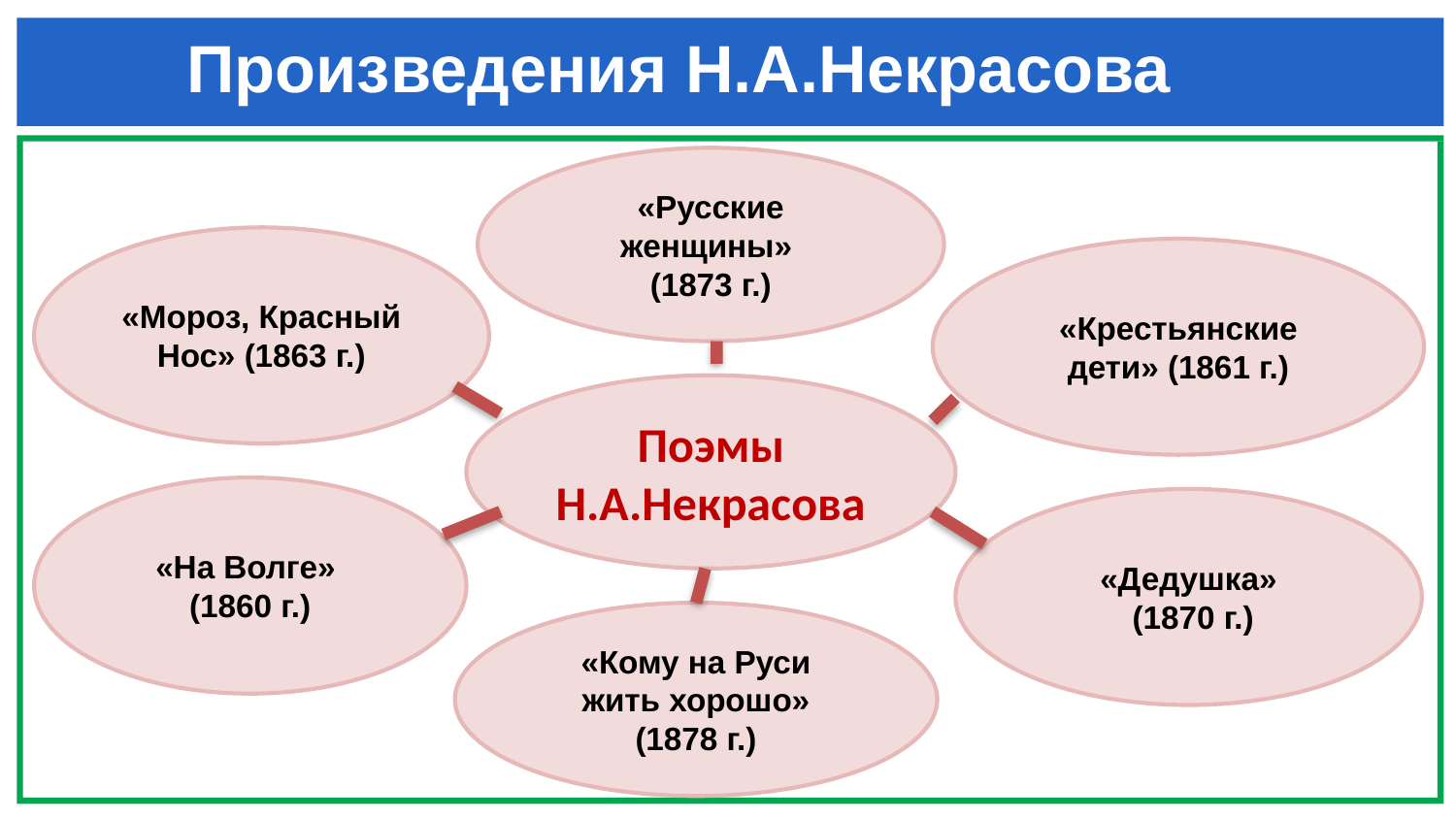

# Произведения Н.А.Некрасова

«Русские женщины»
(1873 г.)
«Мороз, Красный Нос» (1863 г.)
«Крестьянские дети» (1861 г.)
Поэмы
Н.А.Некрасова
«На Волге»
(1860 г.)
«Дедушка»
 (1870 г.)
«Кому на Руси жить хорошо» (1878 г.)